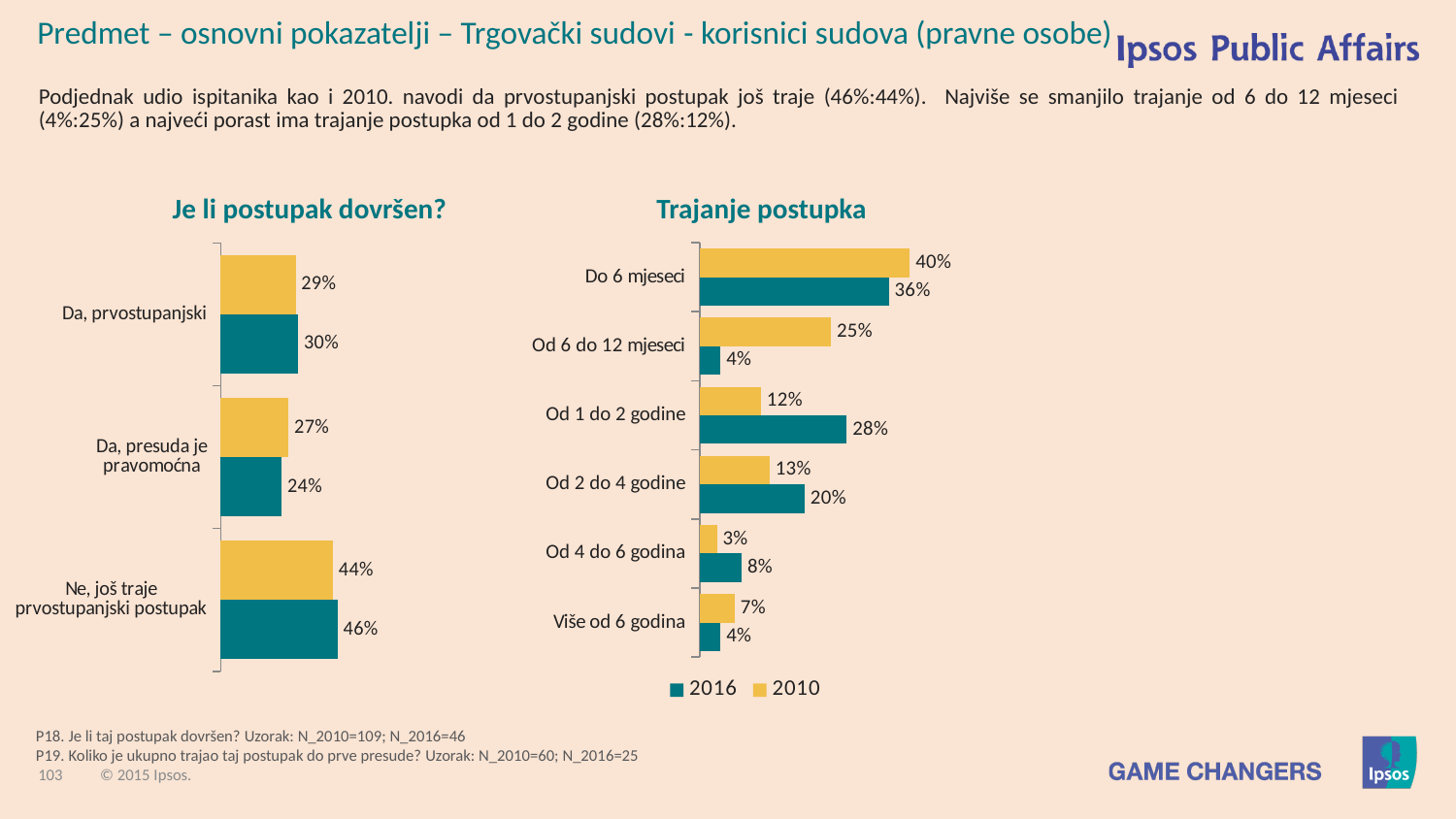

Predmet – osnovni pokazatelji – Trgovački sudovi - korisnici sudova (pravne osobe)

Podjednak udio ispitanika kao i 2010. navodi da prvostupanjski postupak još traje (46%:44%).  Najviše se smanjilo trajanje od 6 do 12 mjeseci (4%:25%) a najveći porast ima trajanje postupka od 1 do 2 godine (28%:12%).
Trajanje postupka
Je li postupak dovršen?

### Chart

| Category | 2010 | 2016 |
|---|---|---|
| Do 6 mjeseci | 0.4 | 0.36 |
| Od 6 do 12 mjeseci | 0.25 | 0.04 |
| Od 1 do 2 godine | 0.117 | 0.28 |
| Od 2 do 4 godine | 0.133 | 0.2 |
| Od 4 do 6 godina | 0.033 | 0.08 |
| Više od 6 godina | 0.067 | 0.04 |

### Chart

| Category | 2010 | 2016 |
|---|---|---|
| Da, prvostupanjski | 0.294 | 0.304 |
| Da, presuda je pravomoćna | 0.266 | 0.239 |
| Ne, još traje prvostupanjski postupak | 0.44 | 0.457 |
P18. Je li taj postupak dovršen? Uzorak: N_2010=109; N_2016=46
P19. Koliko je ukupno trajao taj postupak do prve presude? Uzorak: N_2010=60; N_2016=25